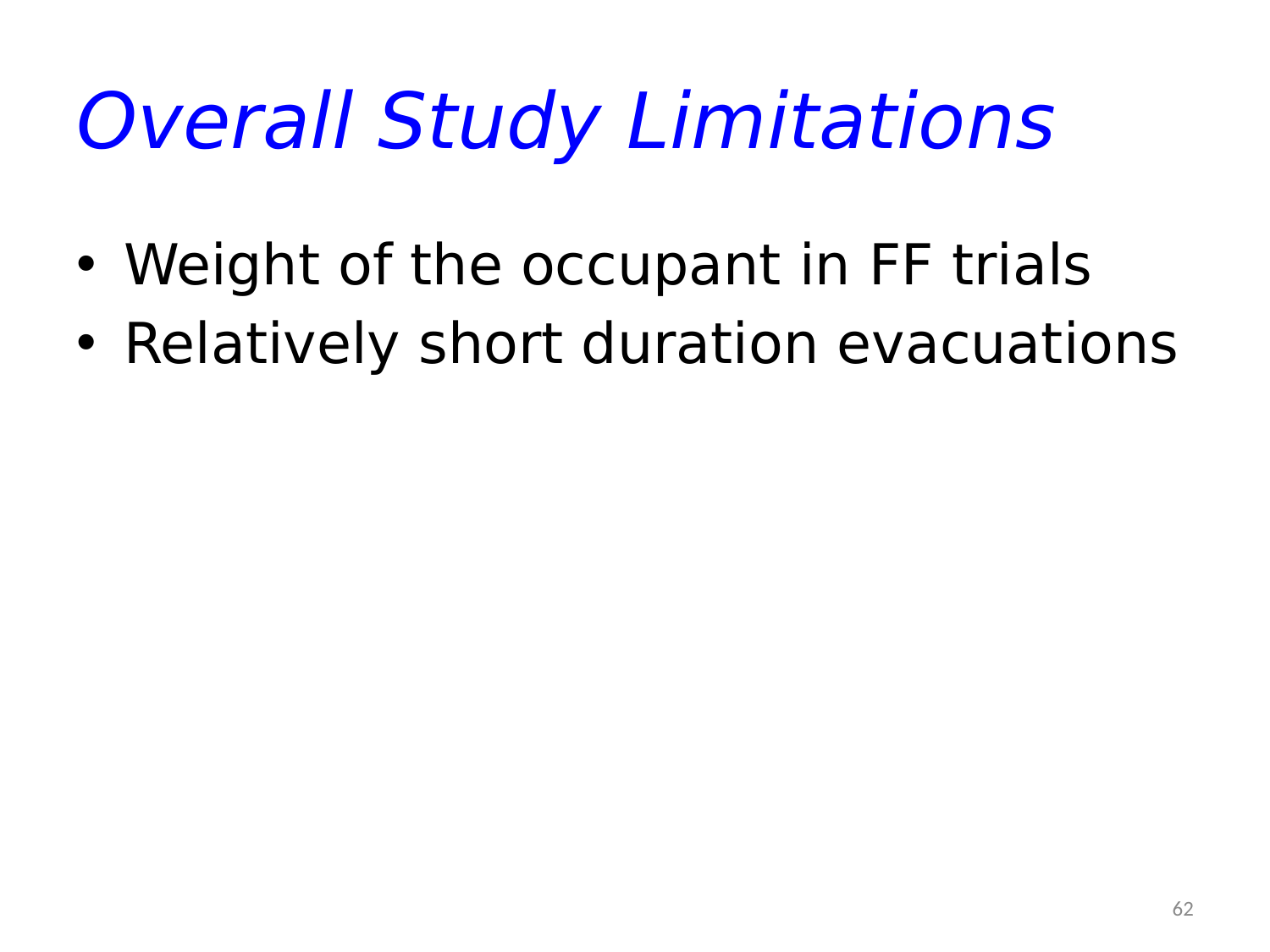

# Overall Study Limitations
Weight of the occupant in FF trials
Relatively short duration evacuations
62